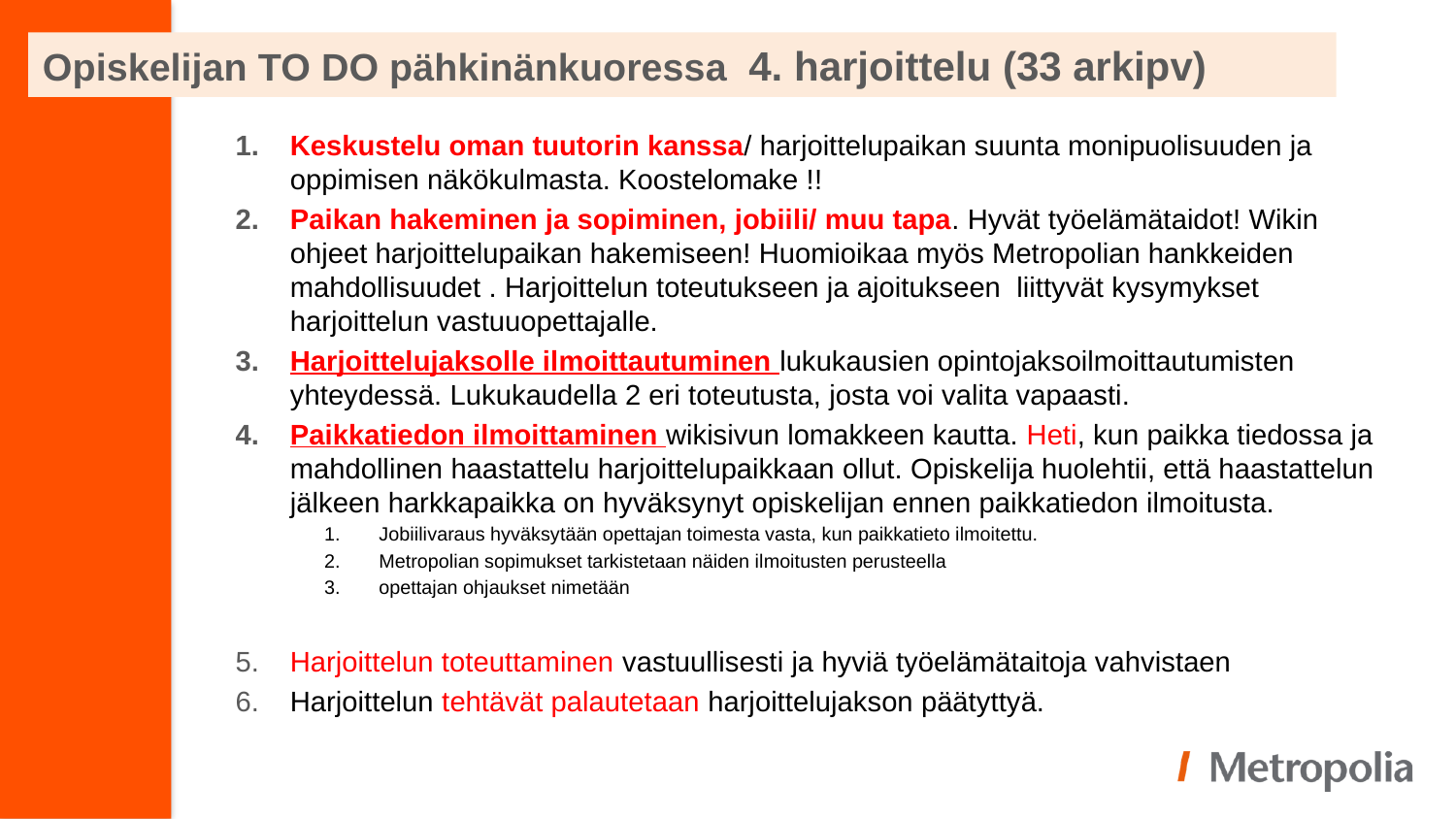

# Opiskelijan TO DO pähkinänkuoressa  4. harjoittelu (33 arkipv)
Keskustelu oman tuutorin kanssa/ harjoittelupaikan suunta monipuolisuuden ja oppimisen näkökulmasta. Koostelomake !!
Paikan hakeminen ja sopiminen, jobiili/ muu tapa. Hyvät työelämätaidot! Wikin ohjeet harjoittelupaikan hakemiseen! Huomioikaa myös Metropolian hankkeiden mahdollisuudet . Harjoittelun toteutukseen ja ajoitukseen  liittyvät kysymykset harjoittelun vastuuopettajalle.
Harjoittelujaksolle ilmoittautuminen lukukausien opintojaksoilmoittautumisten yhteydessä. Lukukaudella 2 eri toteutusta, josta voi valita vapaasti.
Paikkatiedon ilmoittaminen wikisivun lomakkeen kautta. Heti, kun paikka tiedossa ja mahdollinen haastattelu harjoittelupaikkaan ollut. Opiskelija huolehtii, että haastattelun jälkeen harkkapaikka on hyväksynyt opiskelijan ennen paikkatiedon ilmoitusta.
Jobiilivaraus hyväksytään opettajan toimesta vasta, kun paikkatieto ilmoitettu.
Metropolian sopimukset tarkistetaan näiden ilmoitusten perusteella
opettajan ohjaukset nimetään

Harjoittelun toteuttaminen vastuullisesti ja hyviä työelämätaitoja vahvistaen
Harjoittelun tehtävät palautetaan harjoittelujakson päätyttyä.